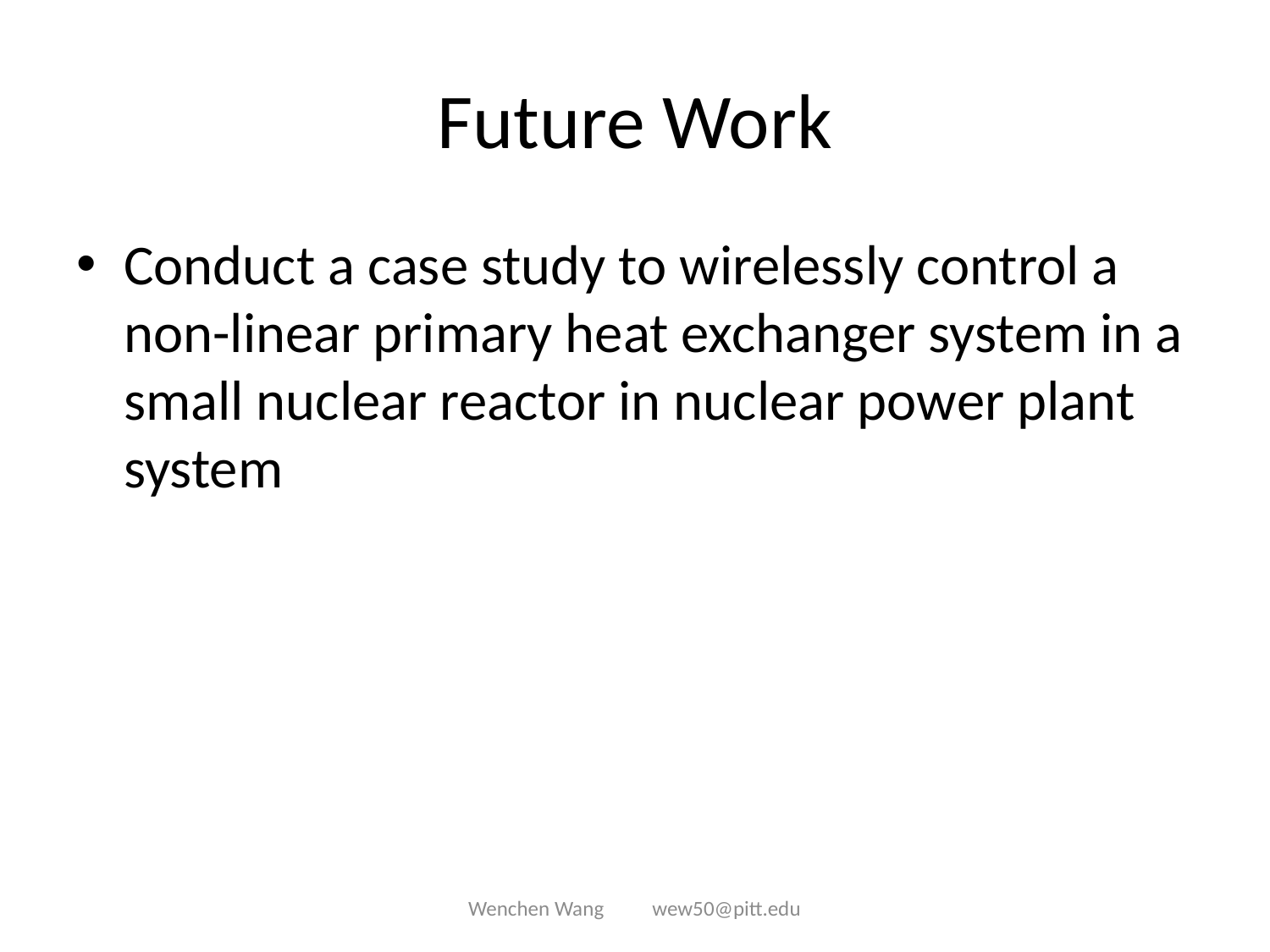

# Future Work
Conduct a case study to wirelessly control a non-linear primary heat exchanger system in a small nuclear reactor in nuclear power plant system
Wenchen Wang          wew50@pitt.edu